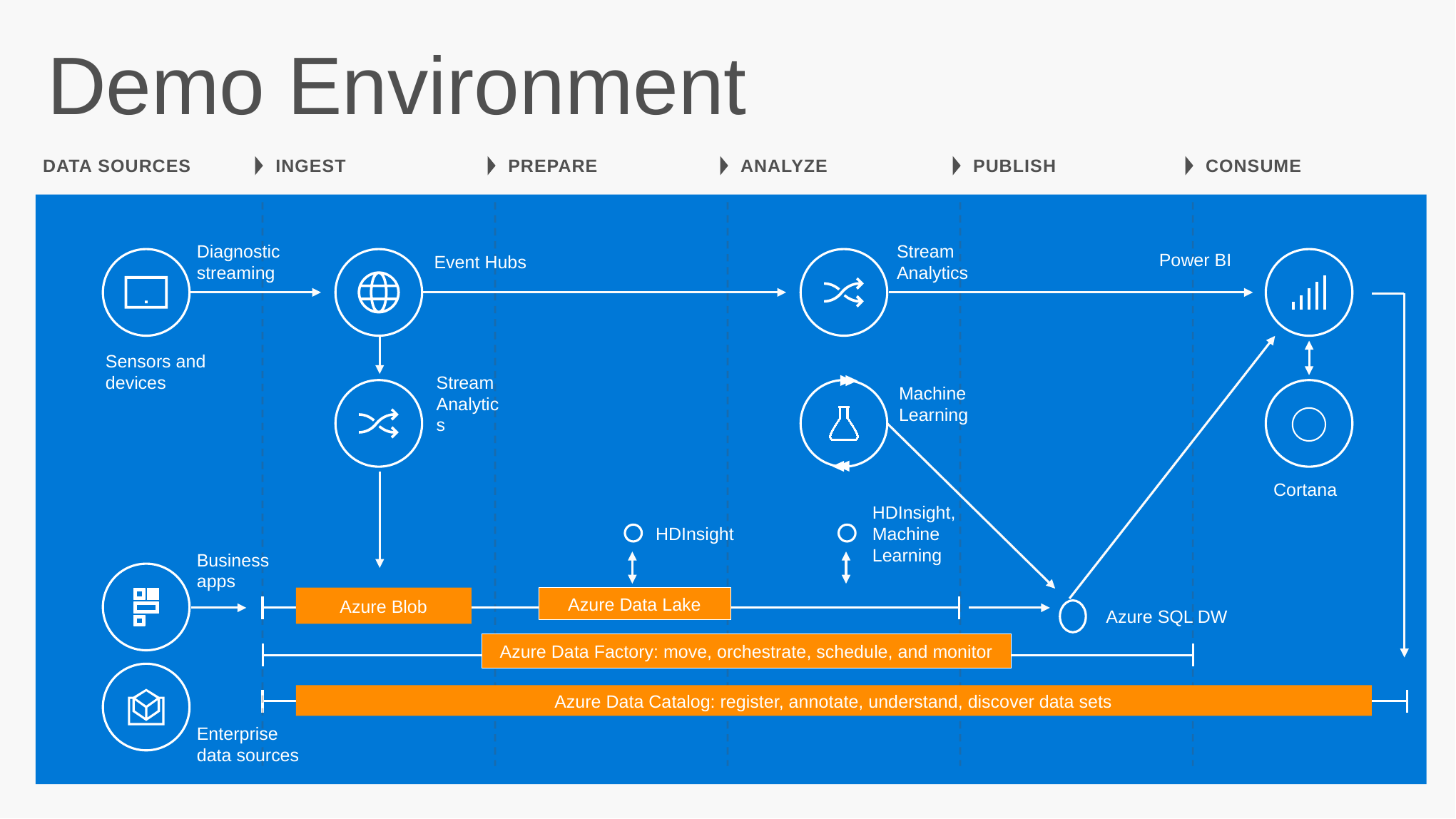

Demo Environment
DATA SOURCES
INGEST
PREPARE
ANALYZE
PUBLISH
CONSUME

Power BI
Diagnostic streaming
Event Hubs
Stream Analytics

Sensors and devices

Machine Learning

Stream Analytics

Cortana
HDInsight

HDInsight, Machine Learning

Business apps

Azure Data Lake
Azure Blob

Azure SQL DW

Azure Data Factory: move, orchestrate, schedule, and monitor

Azure Data Catalog: register, annotate, understand, discover data sets

Enterprise data sources